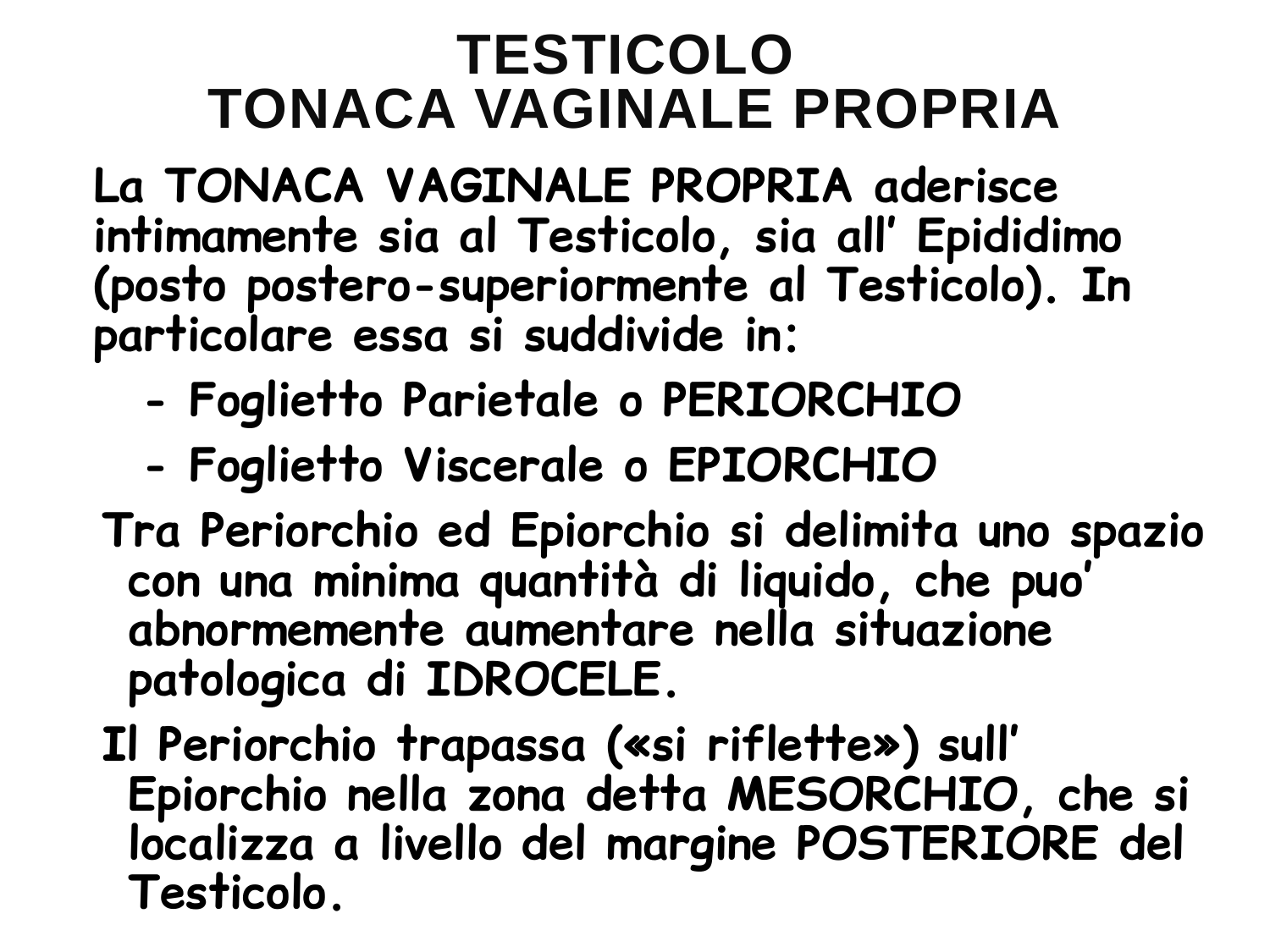

# TESTICOLO TONACA VAGINALE PROPRIA
La TONACA VAGINALE PROPRIA aderisce intimamente sia al Testicolo, sia all’ Epididimo (posto postero-superiormente al Testicolo). In particolare essa si suddivide in:
   - Foglietto Parietale o PERIORCHIO
   - Foglietto Viscerale o EPIORCHIO
 Tra Periorchio ed Epiorchio si delimita uno spazio con una minima quantità di liquido, che puo’ abnormemente aumentare nella situazione patologica di IDROCELE.
 Il Periorchio trapassa («si riflette») sull’ Epiorchio nella zona detta MESORCHIO, che si localizza a livello del margine POSTERIORE del Testicolo.

.